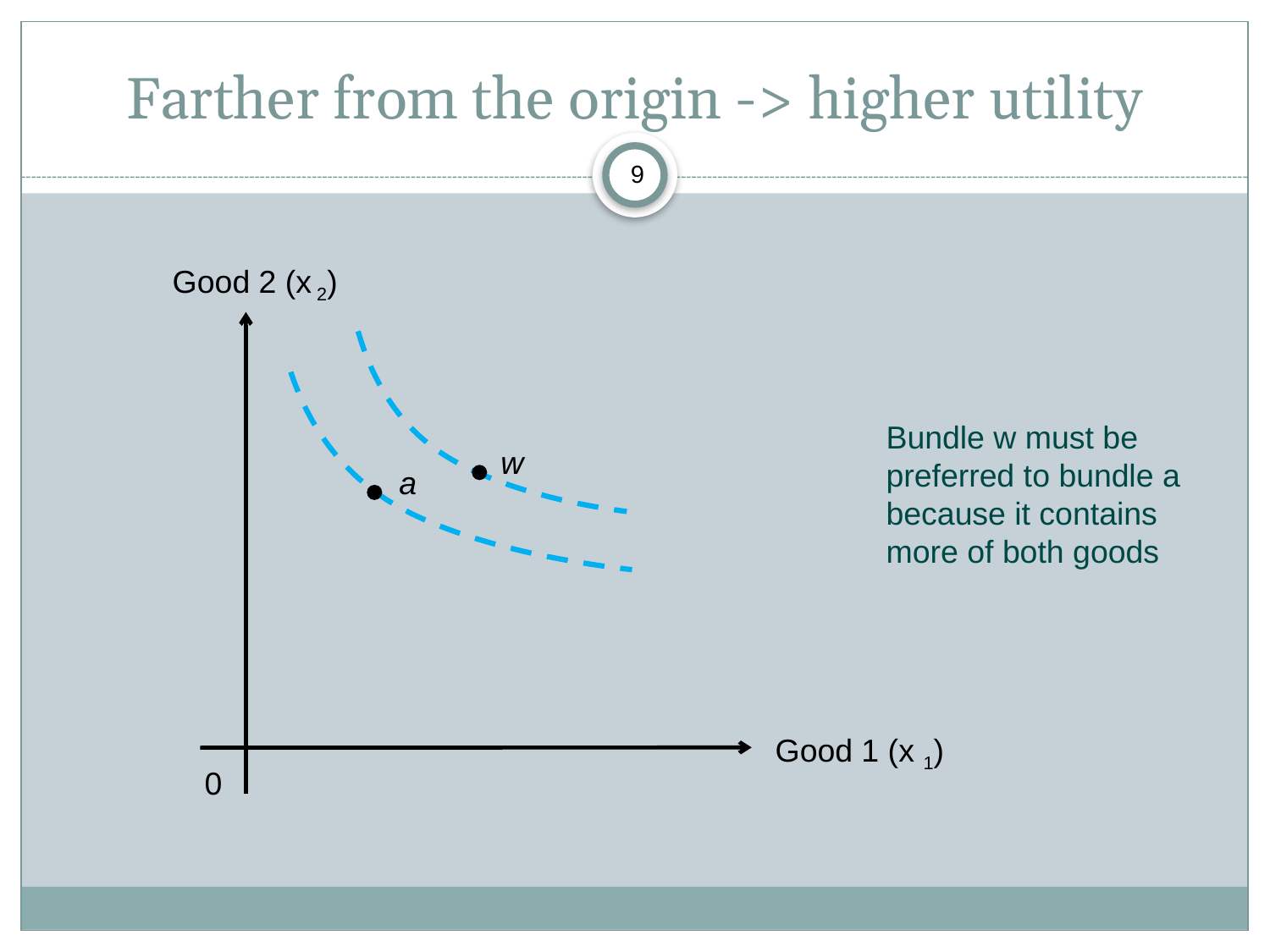

# Farther from the origin -> higher utility
9
Good 2 (x 2)

Bundle w must be preferred to bundle a because it contains more of both goods
w

a

Good 1 (x 1)
0